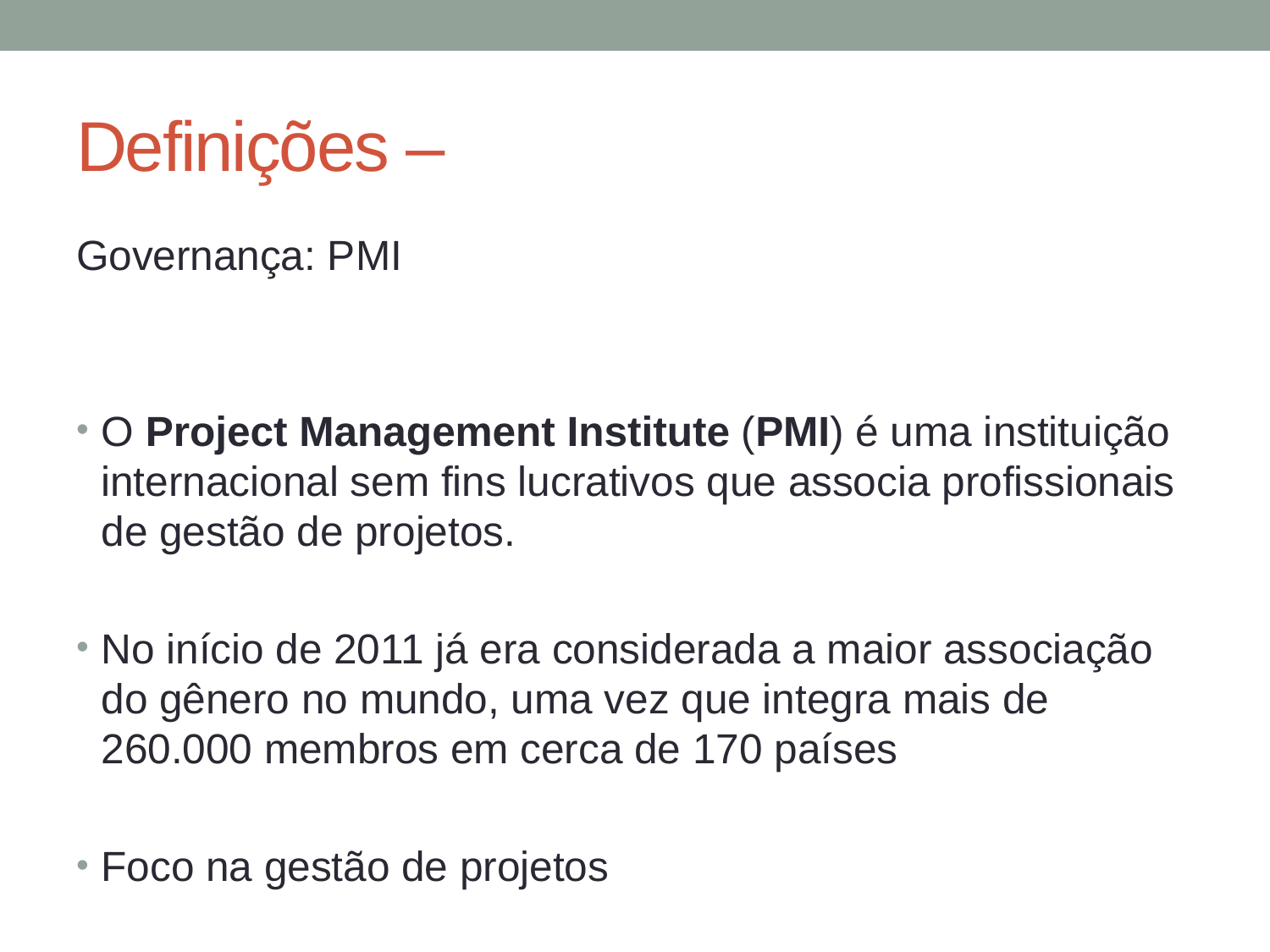

# Definições –
Governança: PMI

O Project Management Institute (PMI) é uma instituição internacional sem fins lucrativos que associa profissionais de gestão de projetos.

No início de 2011 já era considerada a maior associação do gênero no mundo, uma vez que integra mais de 260.000 membros em cerca de 170 países

Foco na gestão de projetos